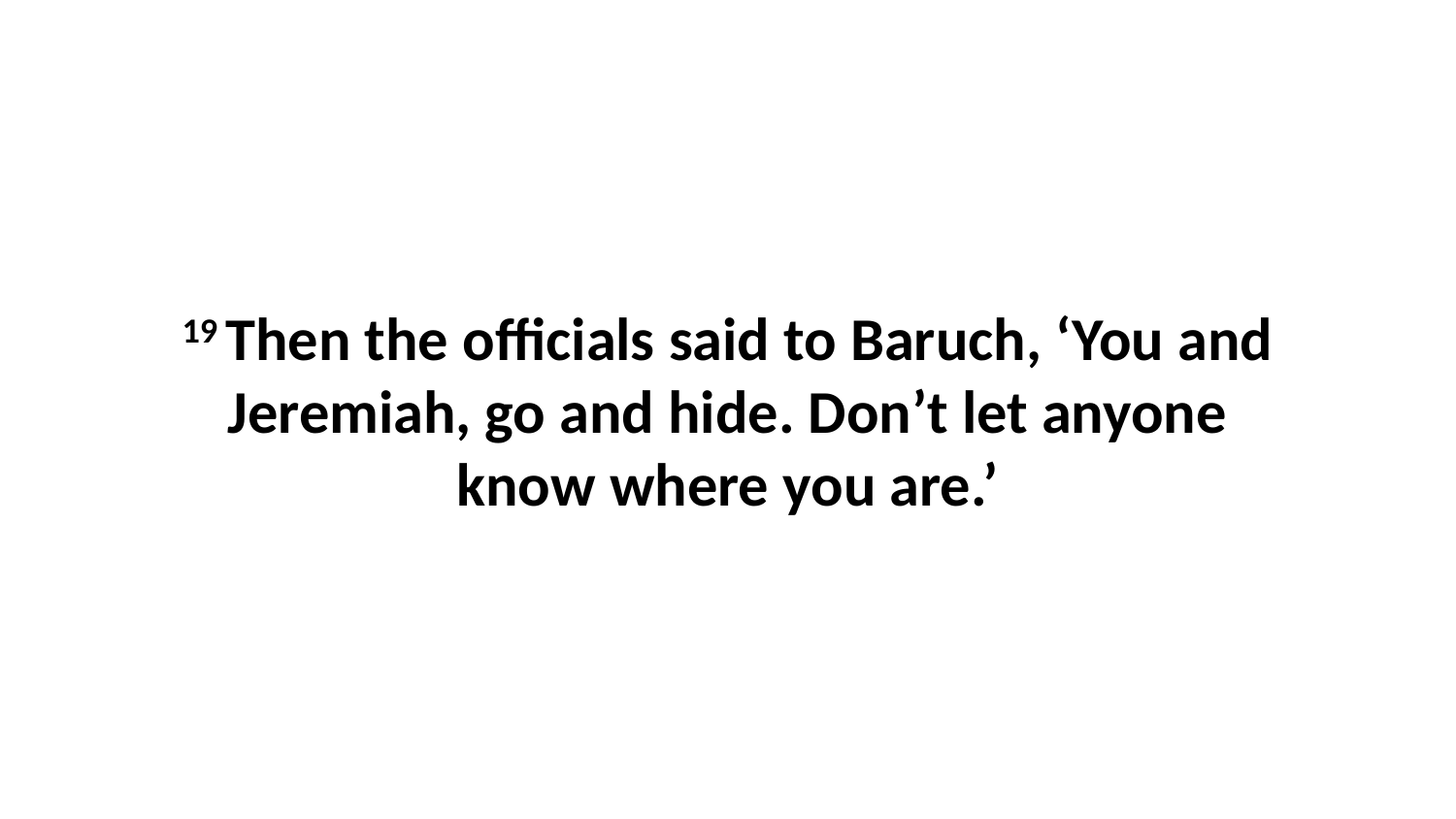

19 Then the officials said to Baruch, ‘You and Jeremiah, go and hide. Don’t let anyone know where you are.’